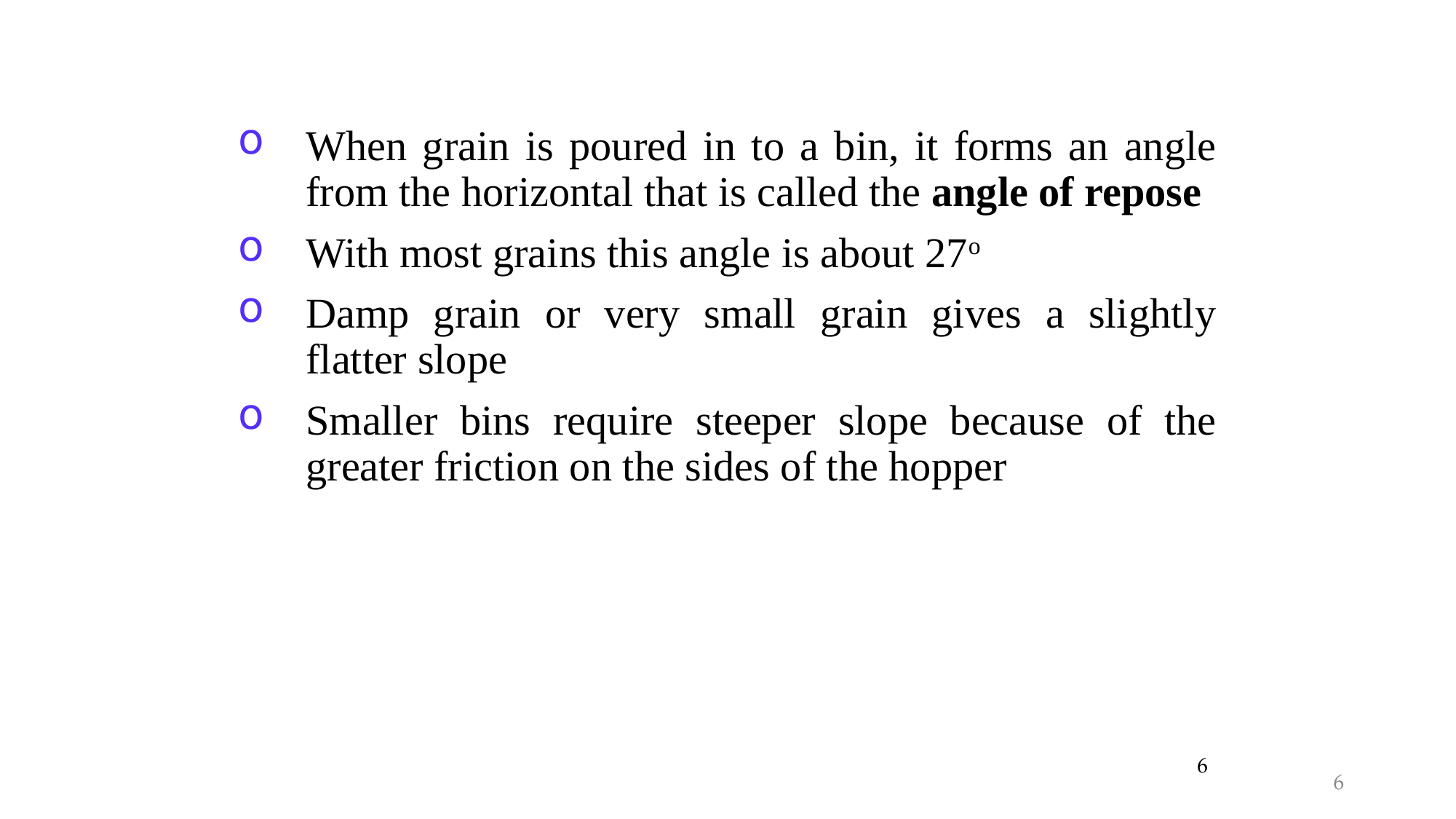

When grain is poured in to a bin, it forms an angle from the horizontal that is called the angle of repose
With most grains this angle is about 27o
Damp grain or very small grain gives a slightly flatter slope
Smaller bins require steeper slope because of the greater friction on the sides of the hopper

6
6